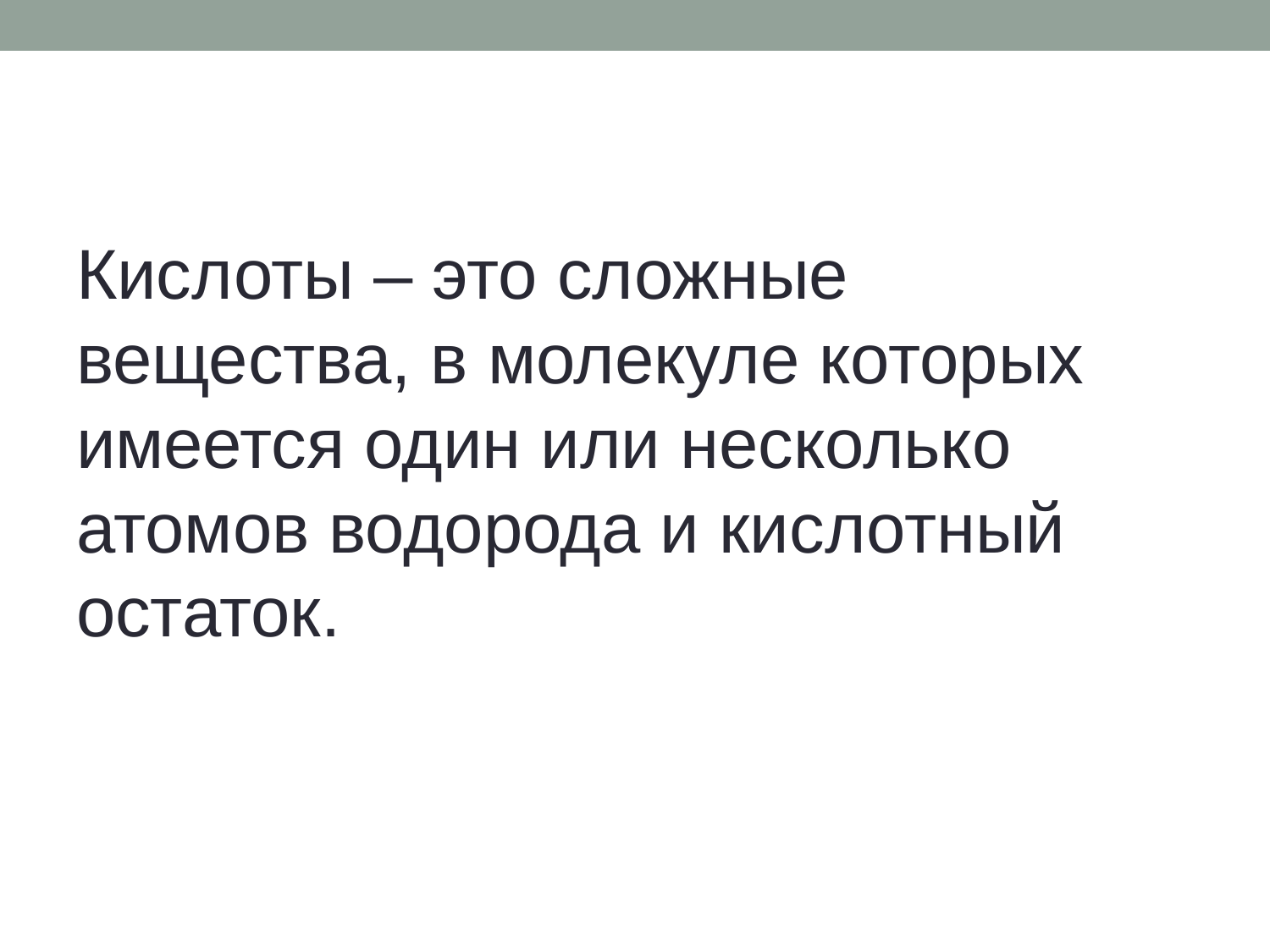

#
Кислоты – это сложные вещества, в молекуле которых имеется один или несколько атомов водорода и кислотный остаток.